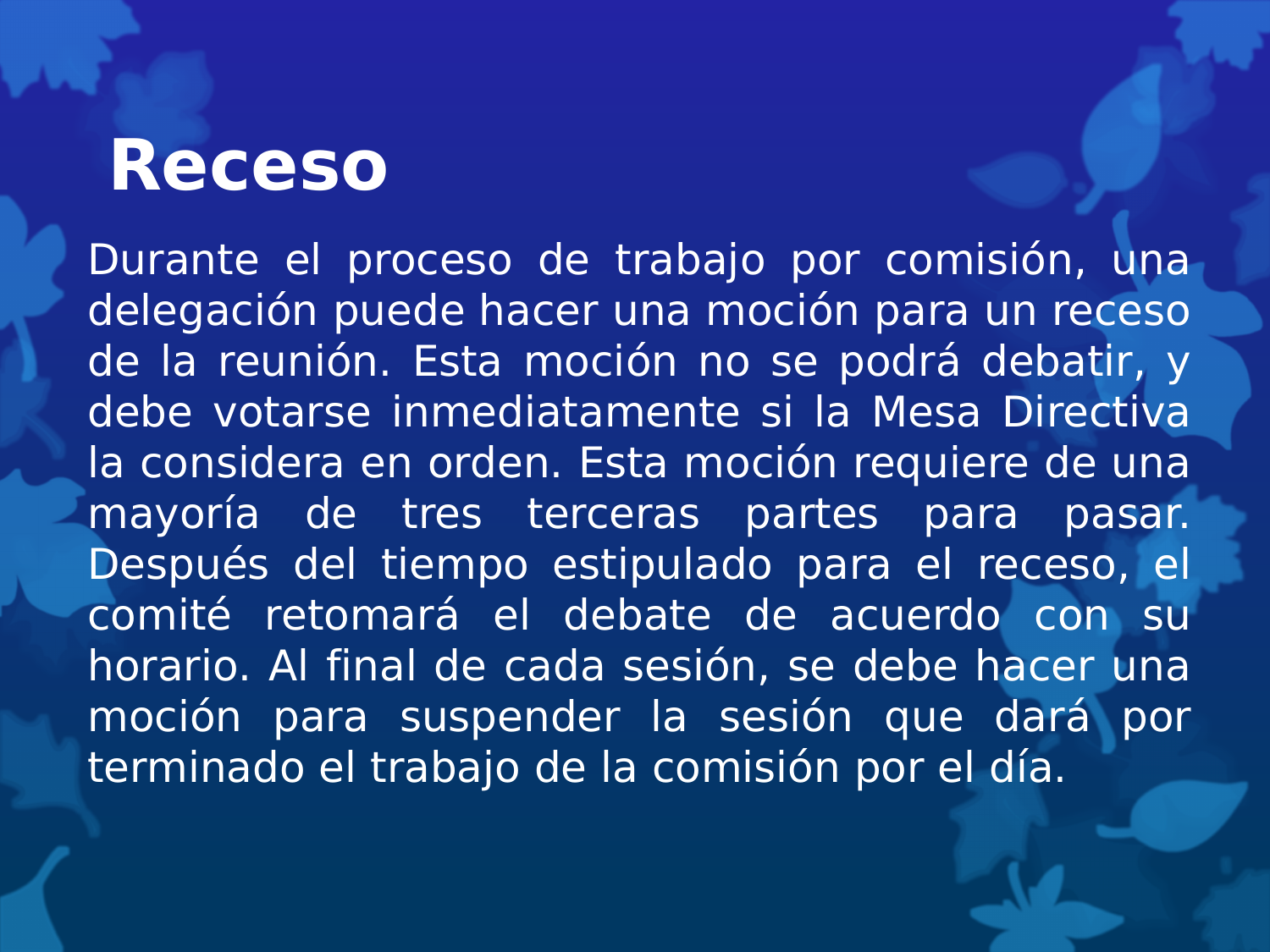

# Receso
Durante el proceso de trabajo por comisión, una delegación puede hacer una moción para un receso de la reunión. Esta moción no se podrá debatir, y debe votarse inmediatamente si la Mesa Directiva la considera en orden. Esta moción requiere de una mayoría de tres terceras partes para pasar. Después del tiempo estipulado para el receso, el comité retomará el debate de acuerdo con su horario. Al final de cada sesión, se debe hacer una moción para suspender la sesión que dará por terminado el trabajo de la comisión por el día.